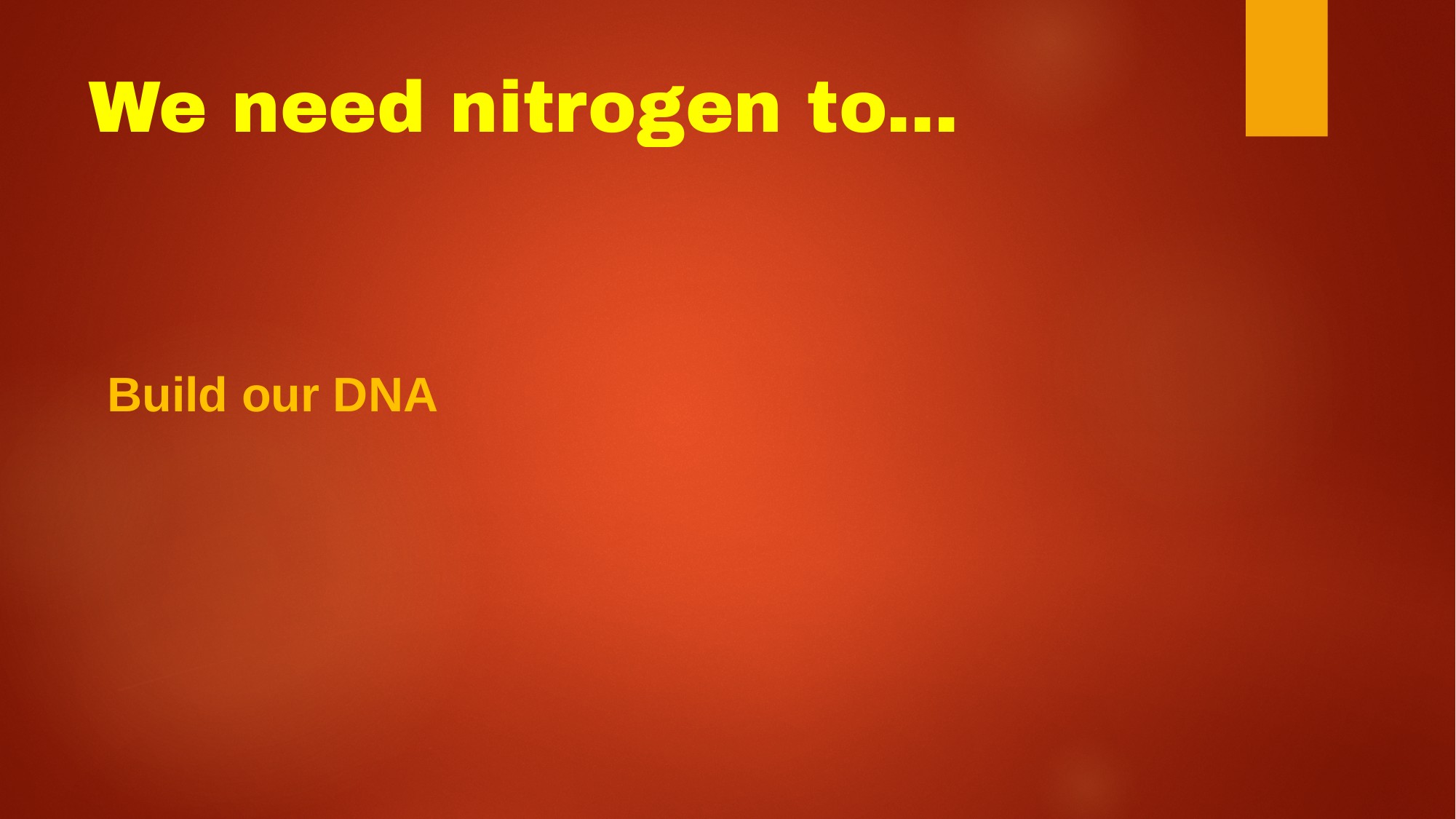

# We need nitrogen to...
Build our DNA